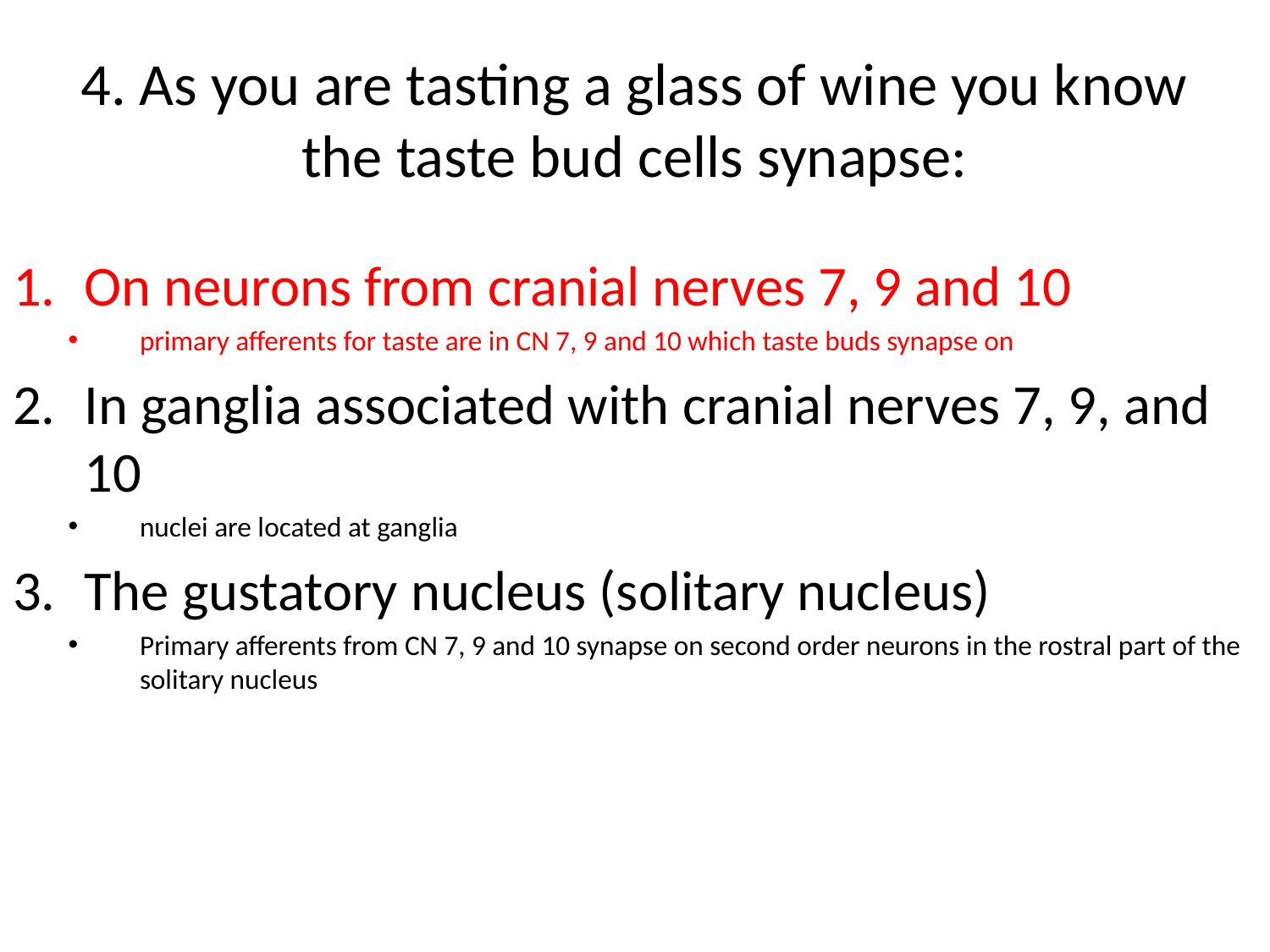

# 4. As you are tasting a glass of wine you know the taste bud cells synapse:
On neurons from cranial nerves 7, 9 and 10
primary afferents for taste are in CN 7, 9 and 10 which taste buds synapse on
In ganglia associated with cranial nerves 7, 9, and 10
nuclei are located at ganglia
The gustatory nucleus (solitary nucleus)
Primary afferents from CN 7, 9 and 10 synapse on second order neurons in the rostral part of the solitary nucleus